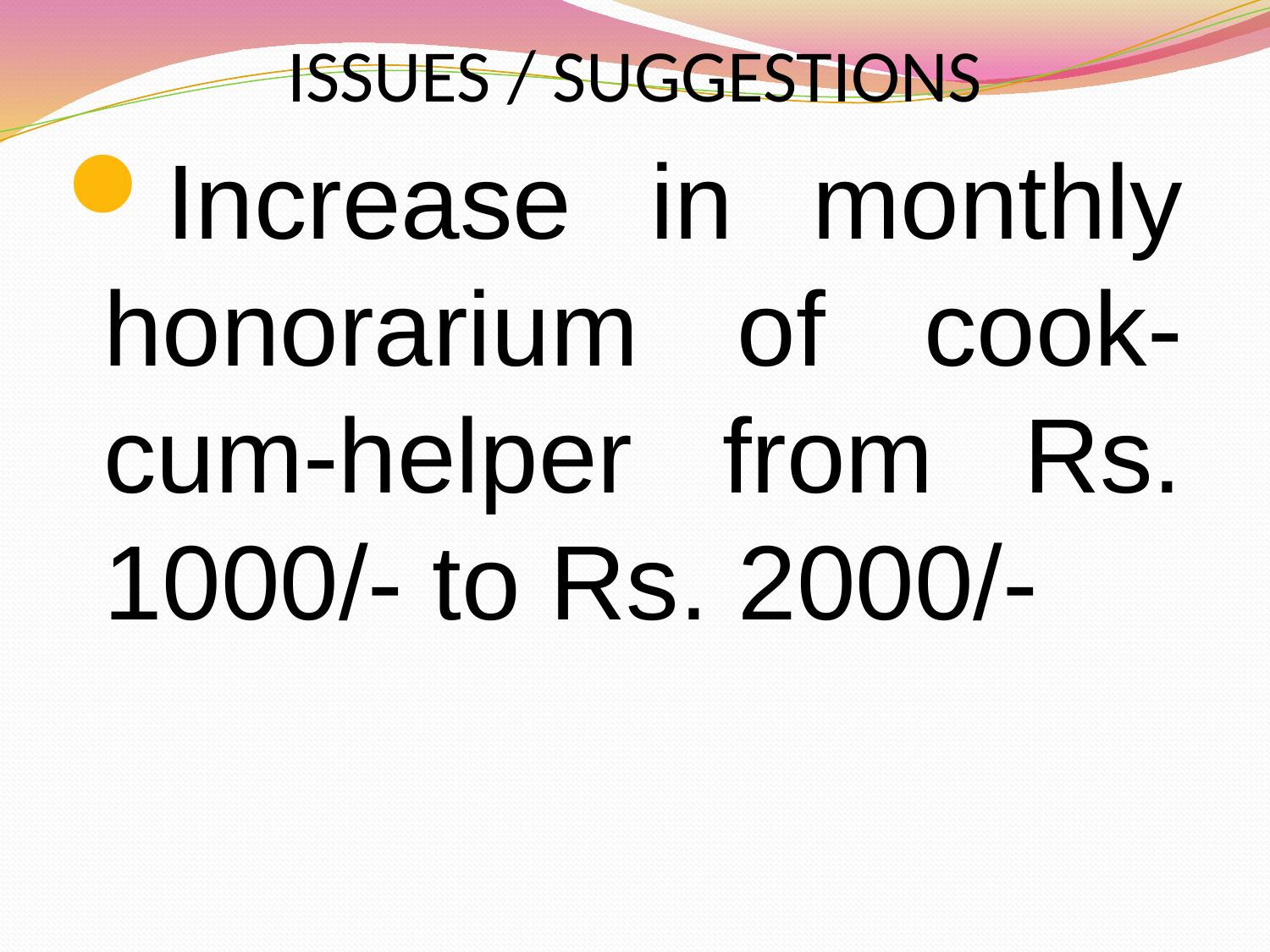

# ISSUES / SUGGESTIONS
Increase in monthly honorarium of cook-cum-helper from Rs. 1000/- to Rs. 2000/-